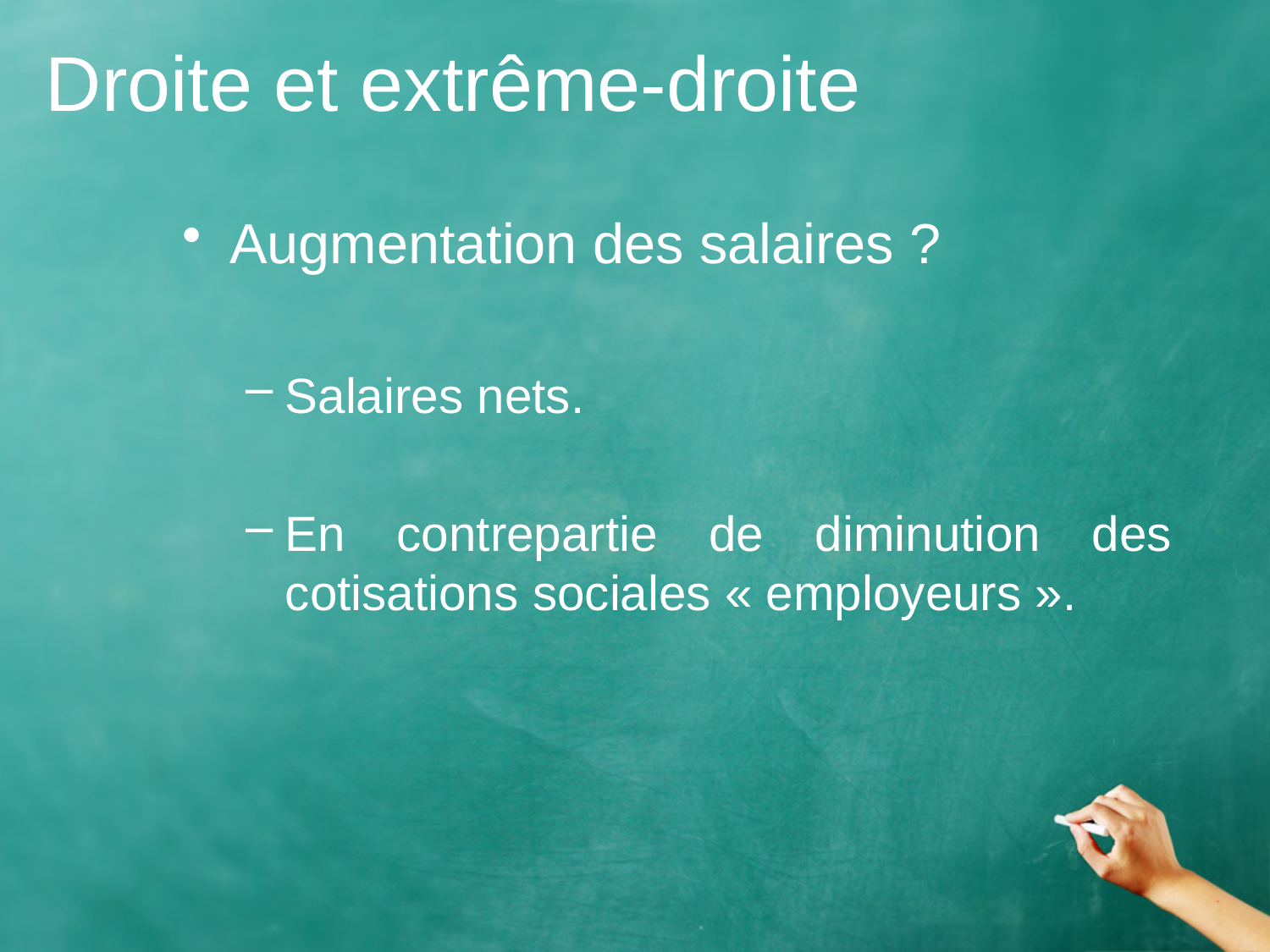

# Droite et extrême-droite
Augmentation des salaires ?

Salaires nets.

En contrepartie de diminution des cotisations sociales « employeurs ».